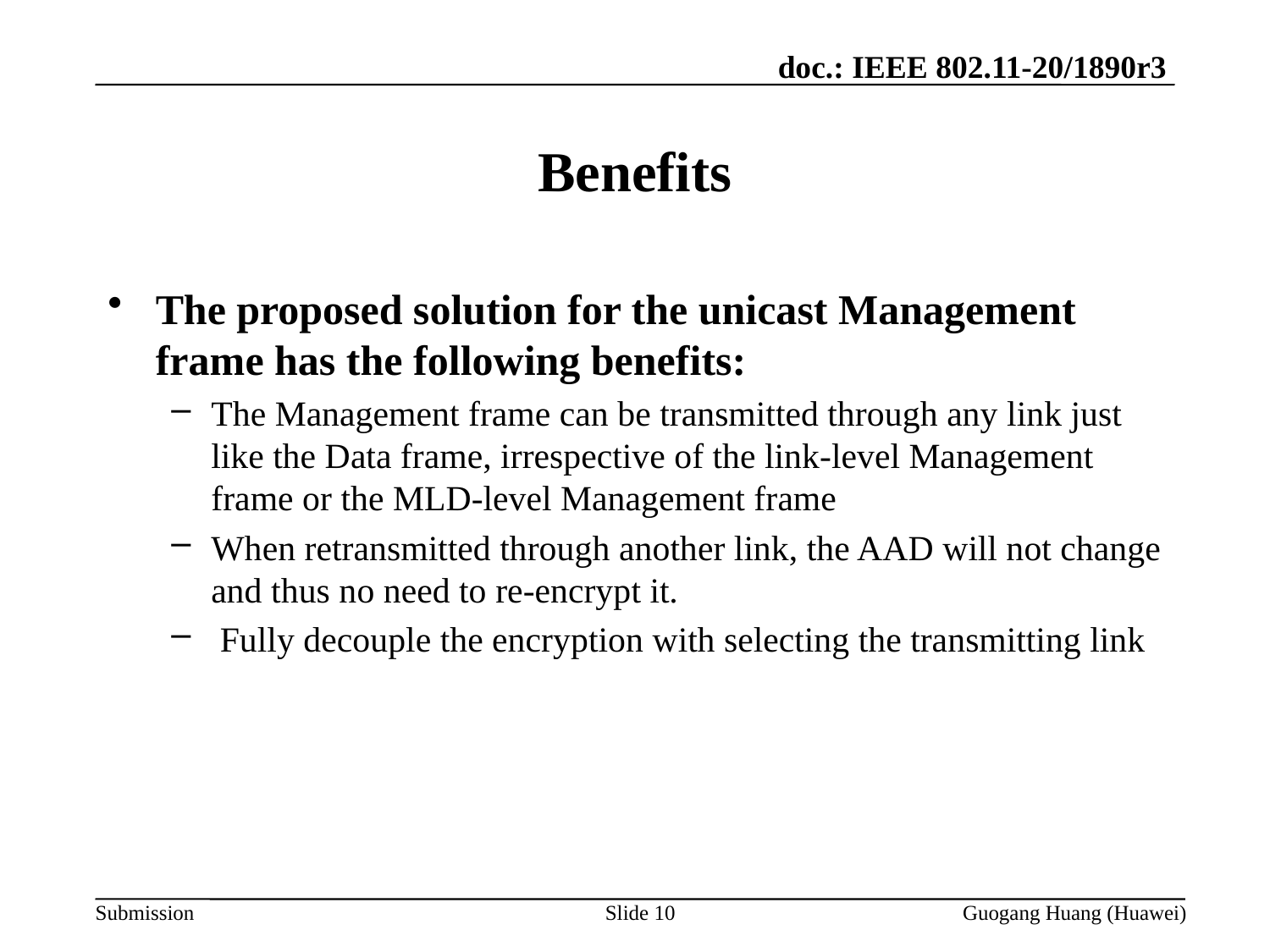

# Benefits
The proposed solution for the unicast Management frame has the following benefits:
The Management frame can be transmitted through any link just like the Data frame, irrespective of the link-level Management frame or the MLD-level Management frame
When retransmitted through another link, the AAD will not change and thus no need to re-encrypt it.
 Fully decouple the encryption with selecting the transmitting link
Slide 10
Guogang Huang (Huawei)